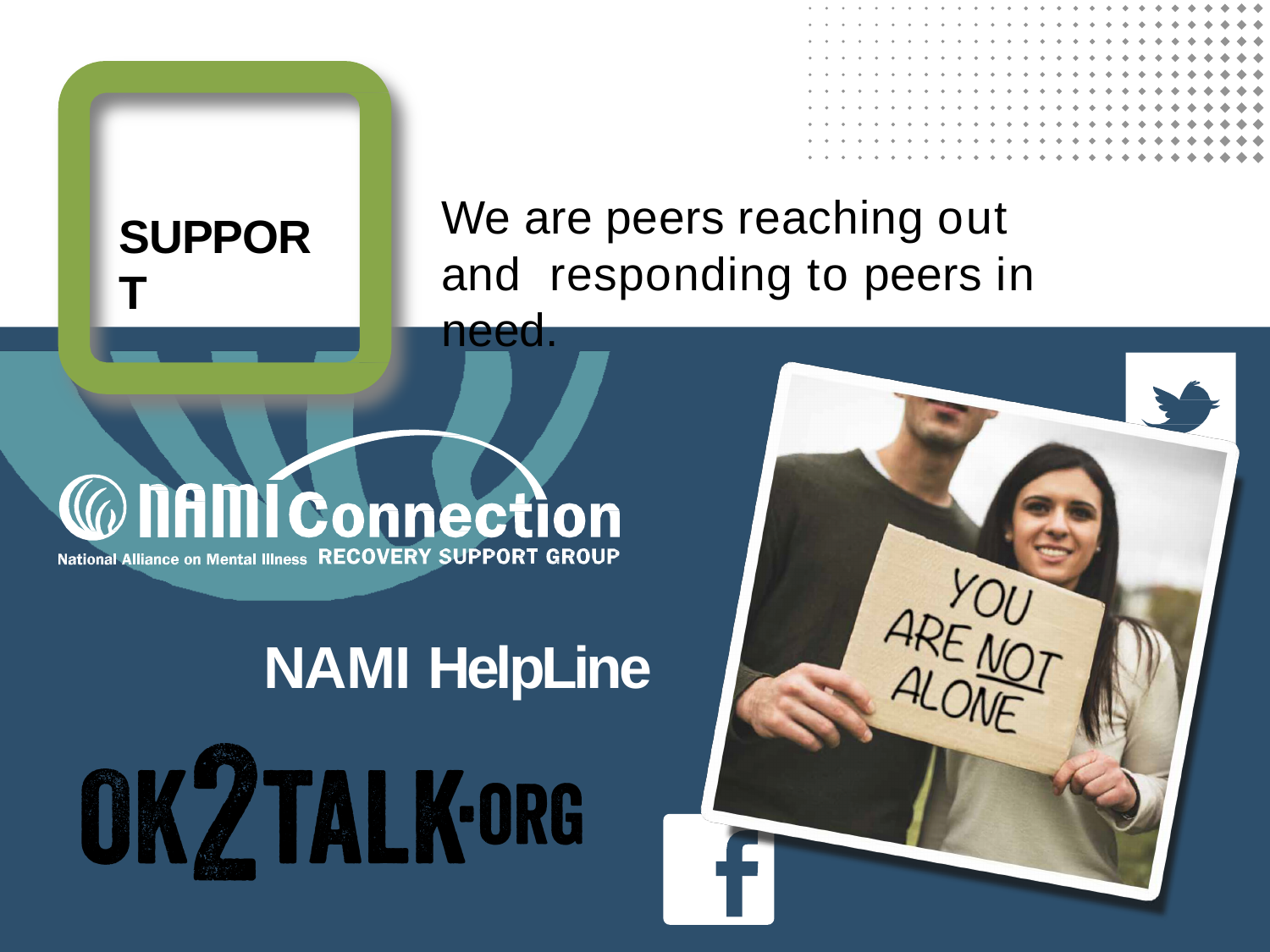

# We are peers reaching out and  responding to peers in need.
SUPPORT

NAMI HelpLine